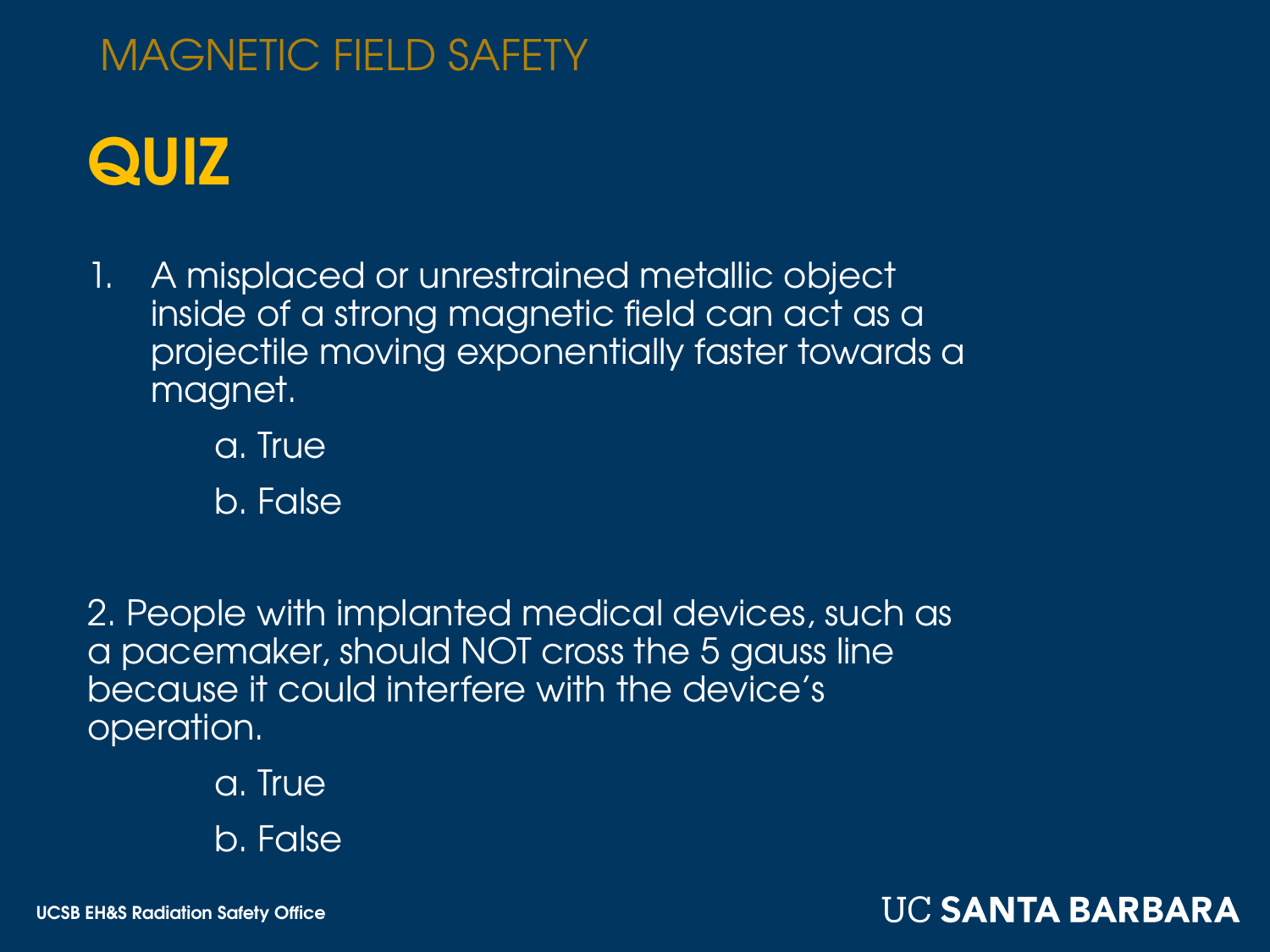

# Magnetic field safety
quiz
A misplaced or unrestrained metallic object inside of a strong magnetic field can act as a projectile moving exponentially faster towards a magnet.
	a. True
	b. False

2. People with implanted medical devices, such as a pacemaker, should NOT cross the 5 gauss line because it could interfere with the device’s operation.
	a. True
	b. False

UCSB EH&S Radiation Safety Office